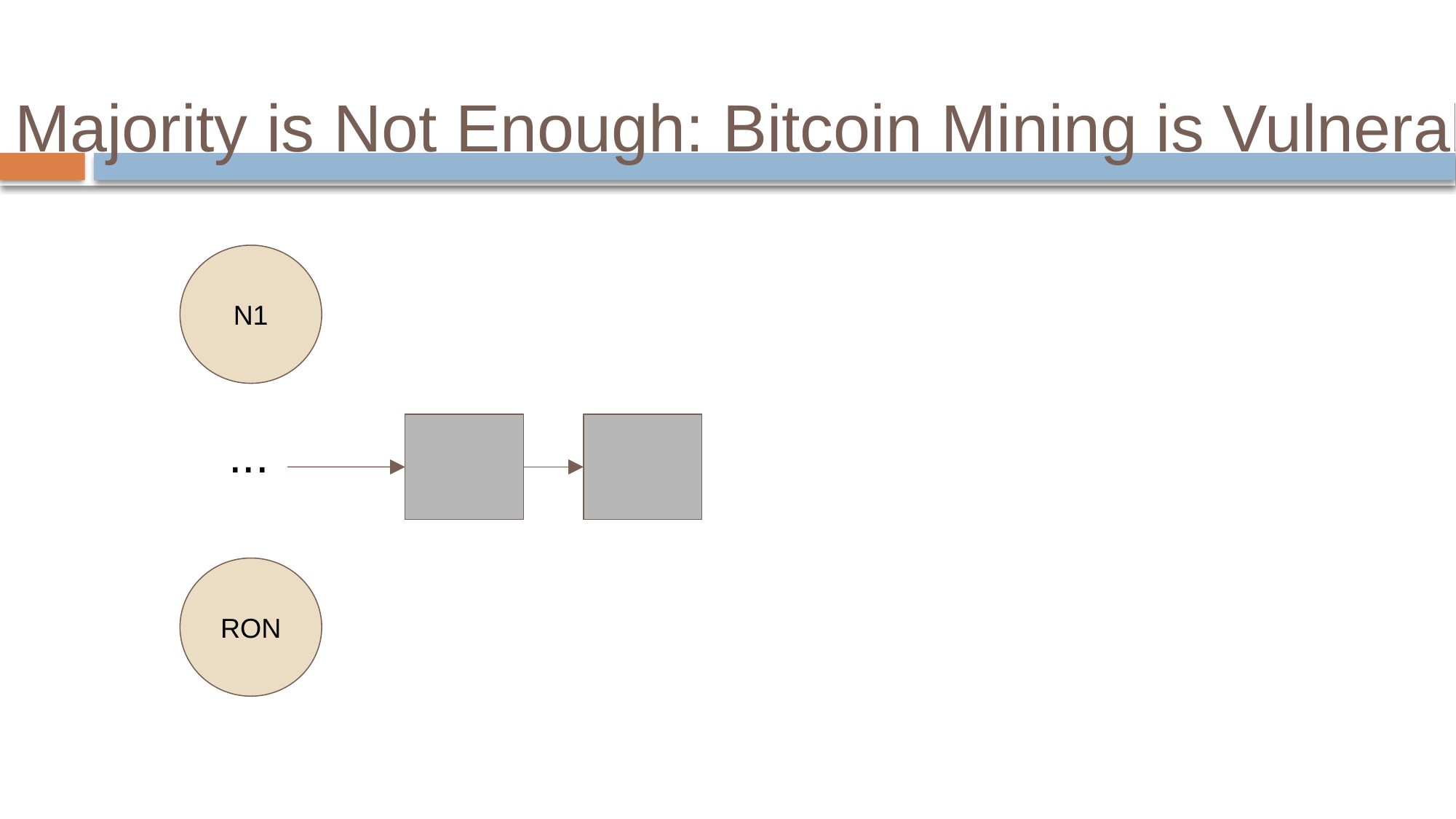

# Majority is Not Enough: Bitcoin Mining is Vulnerable
N1
...

RON